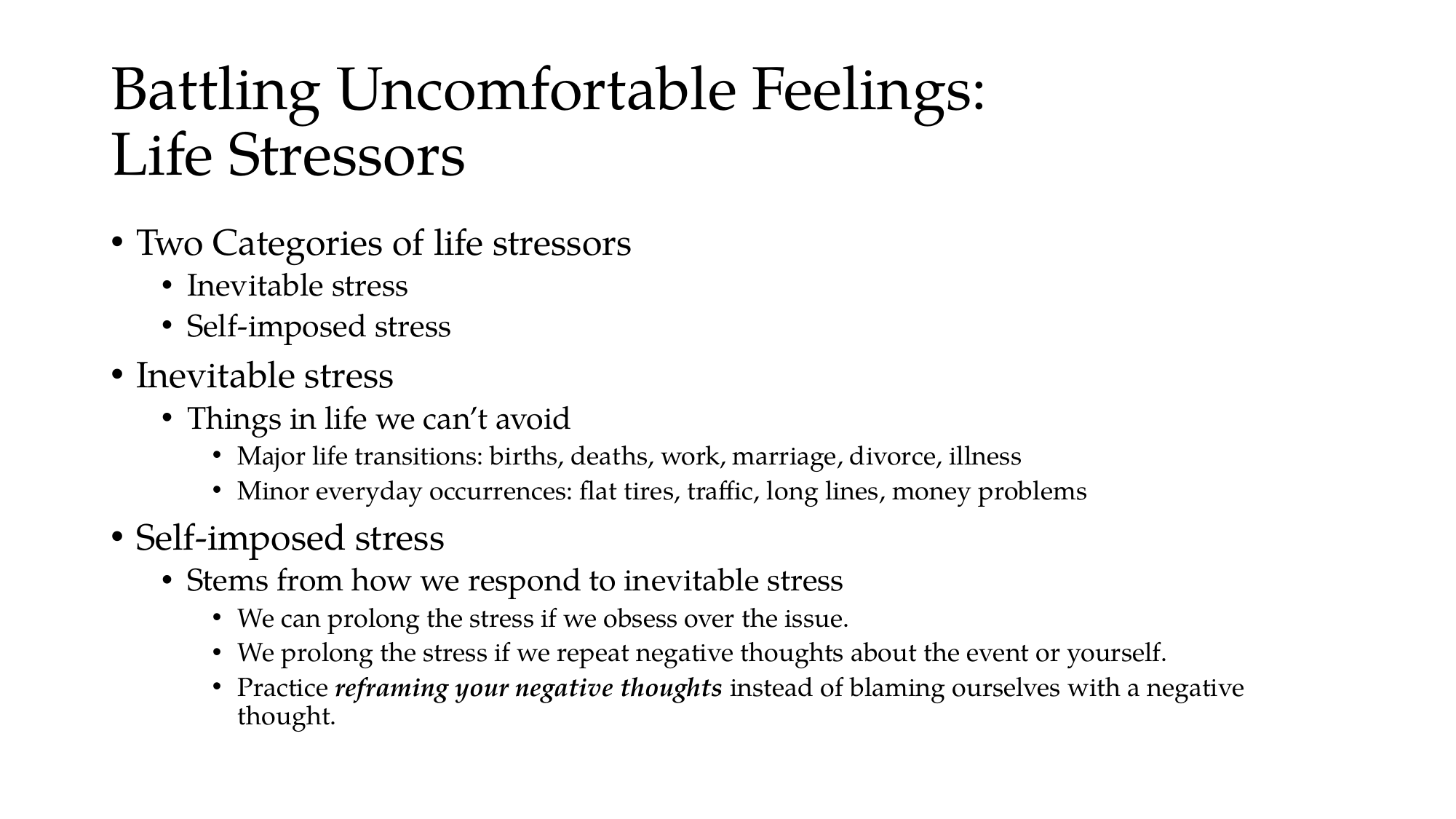

# Battling Uncomfortable Feelings: Life Stressors
Two Categories of life stressors
Inevitable stress
Self-imposed stress
Inevitable stress
Things in life we can’t avoid
Major life transitions: births, deaths, work, marriage, divorce, illness
Minor everyday occurrences: flat tires, traffic, long lines, money problems
Self-imposed stress
Stems from how we respond to inevitable stress
We can prolong the stress if we obsess over the issue.
We prolong the stress if we repeat negative thoughts about the event or yourself.
Practice reframing your negative thoughts instead of blaming ourselves with a negative thought.